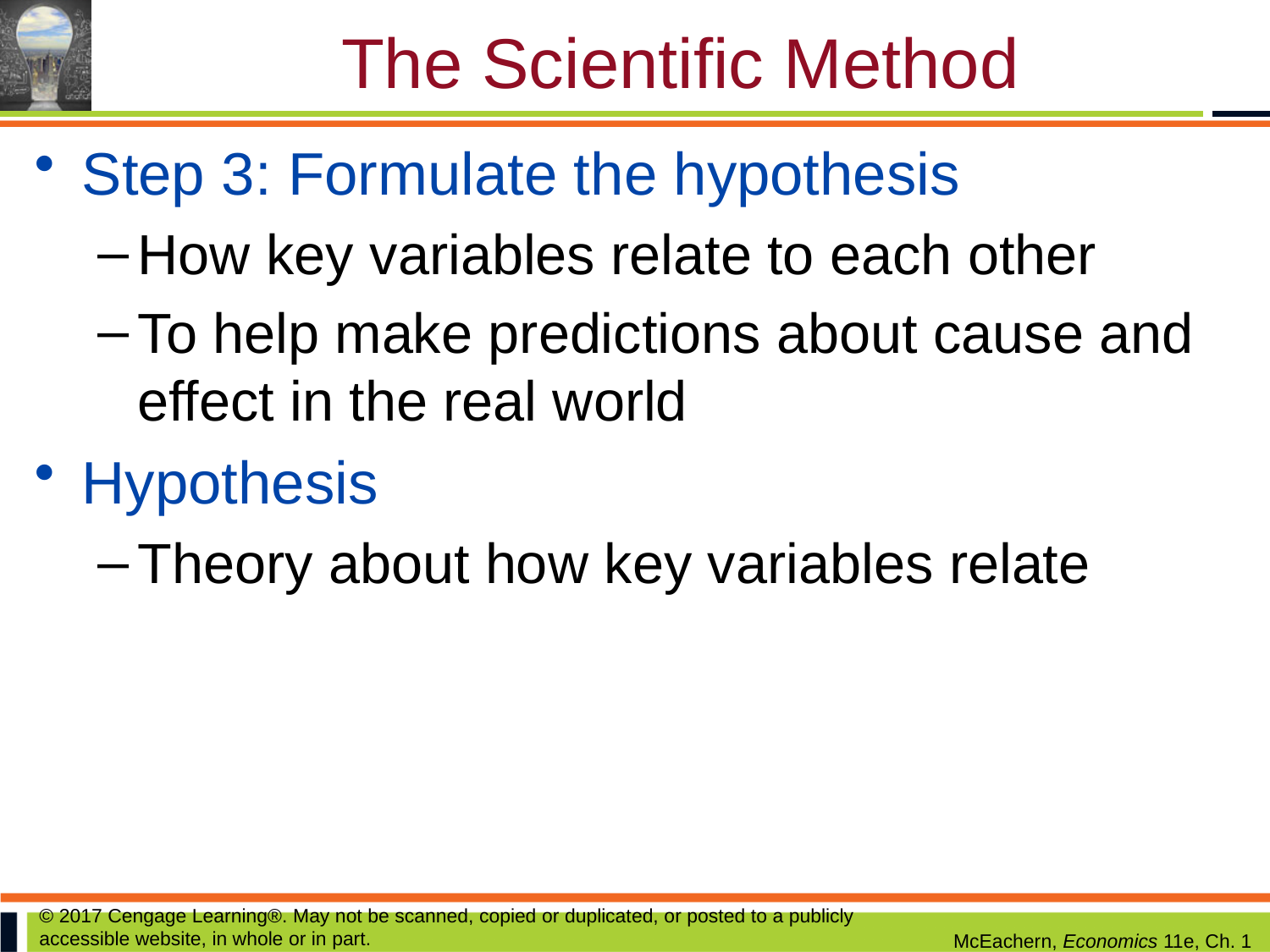

# The Scientific Method
Step 3: Formulate the hypothesis
How key variables relate to each other
To help make predictions about cause and effect in the real world
Hypothesis
Theory about how key variables relate
© 2017 Cengage Learning®. May not be scanned, copied or duplicated, or posted to a publicly accessible website, in whole or in part.